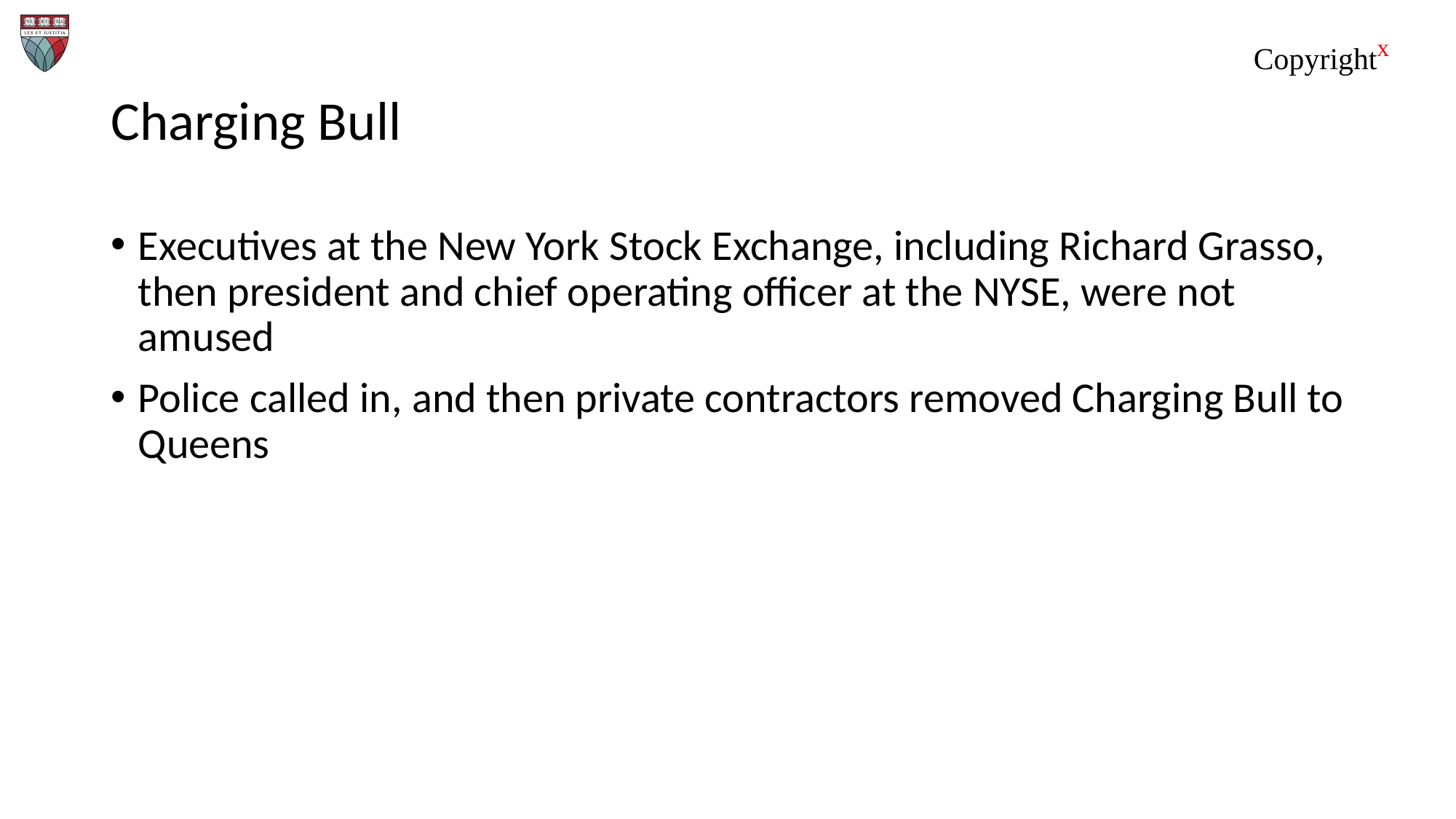

# Charging Bull
Executives at the New York Stock Exchange, including Richard Grasso, then president and chief operating officer at the NYSE, were not amused
Police called in, and then private contractors removed Charging Bull to Queens